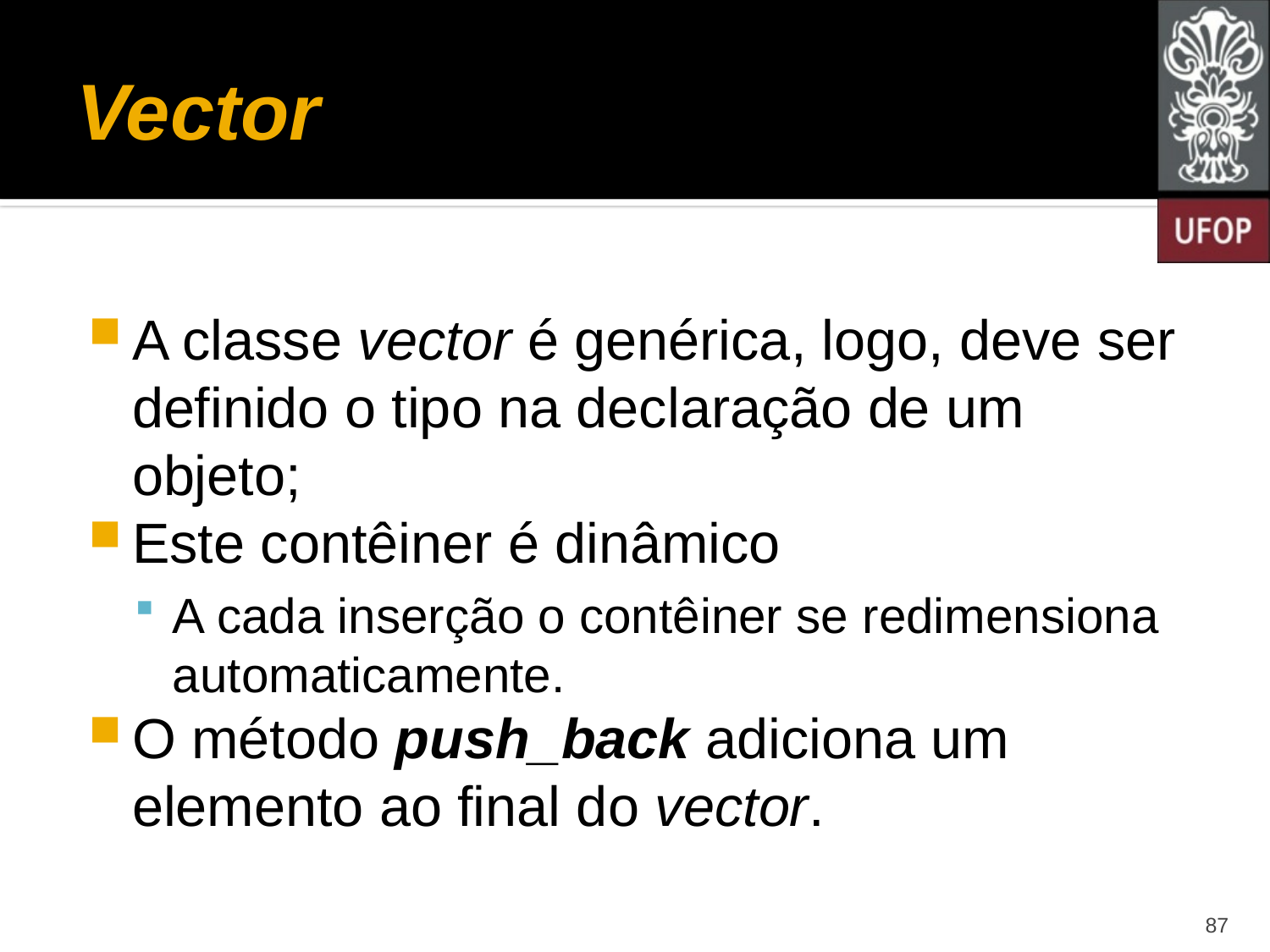

# Vector
A classe vector é genérica, logo, deve ser definido o tipo na declaração de um objeto;
Este contêiner é dinâmico
A cada inserção o contêiner se redimensiona automaticamente.
O método push_back adiciona um elemento ao final do vector.
87